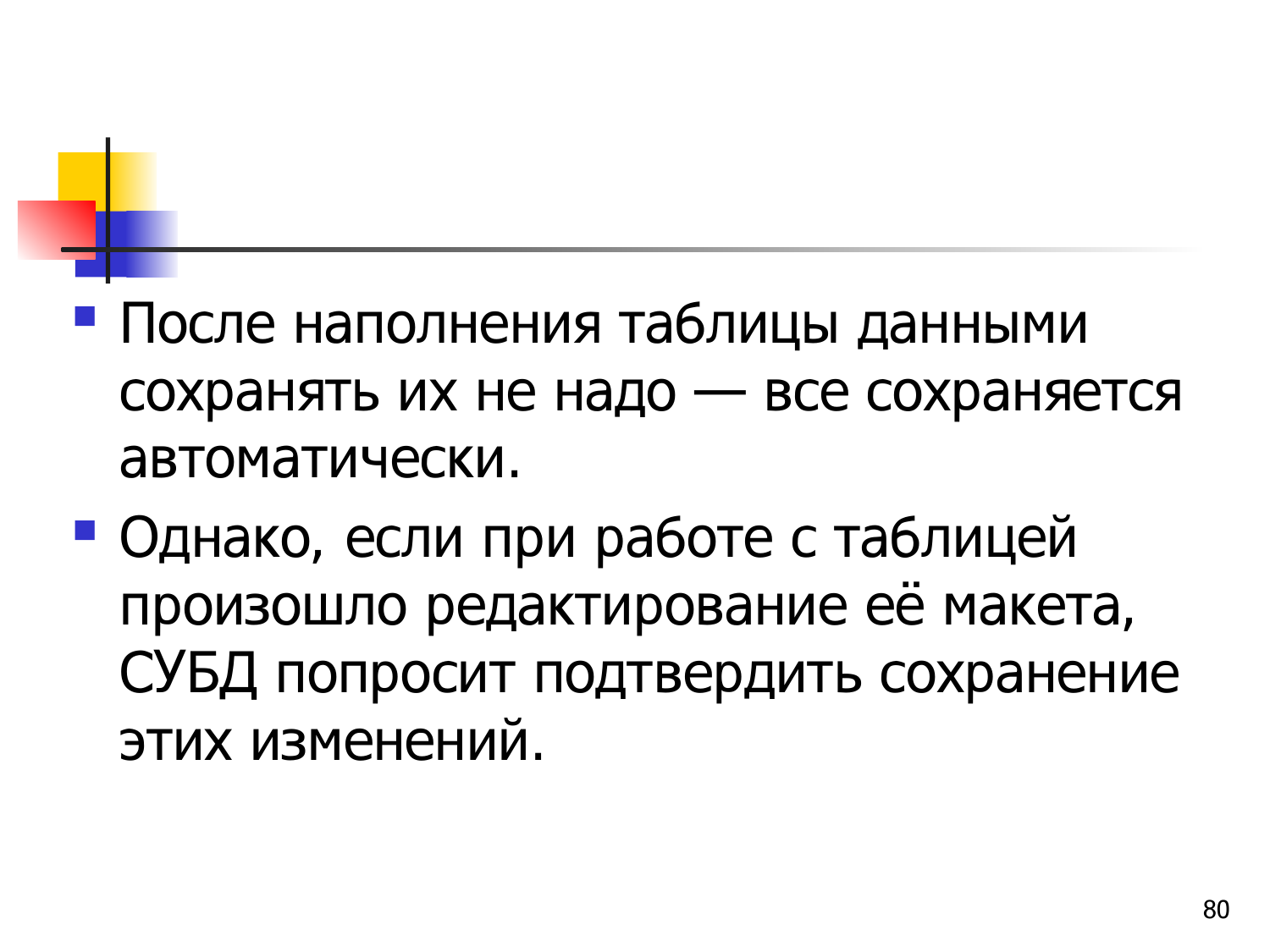

#
После наполнения таблицы данными сохранять их не надо — все сохраняется автоматически.
Однако, если при работе с таблицей произошло редактирование её макета, СУБД попросит подтвердить сохранение этих изменений.

80